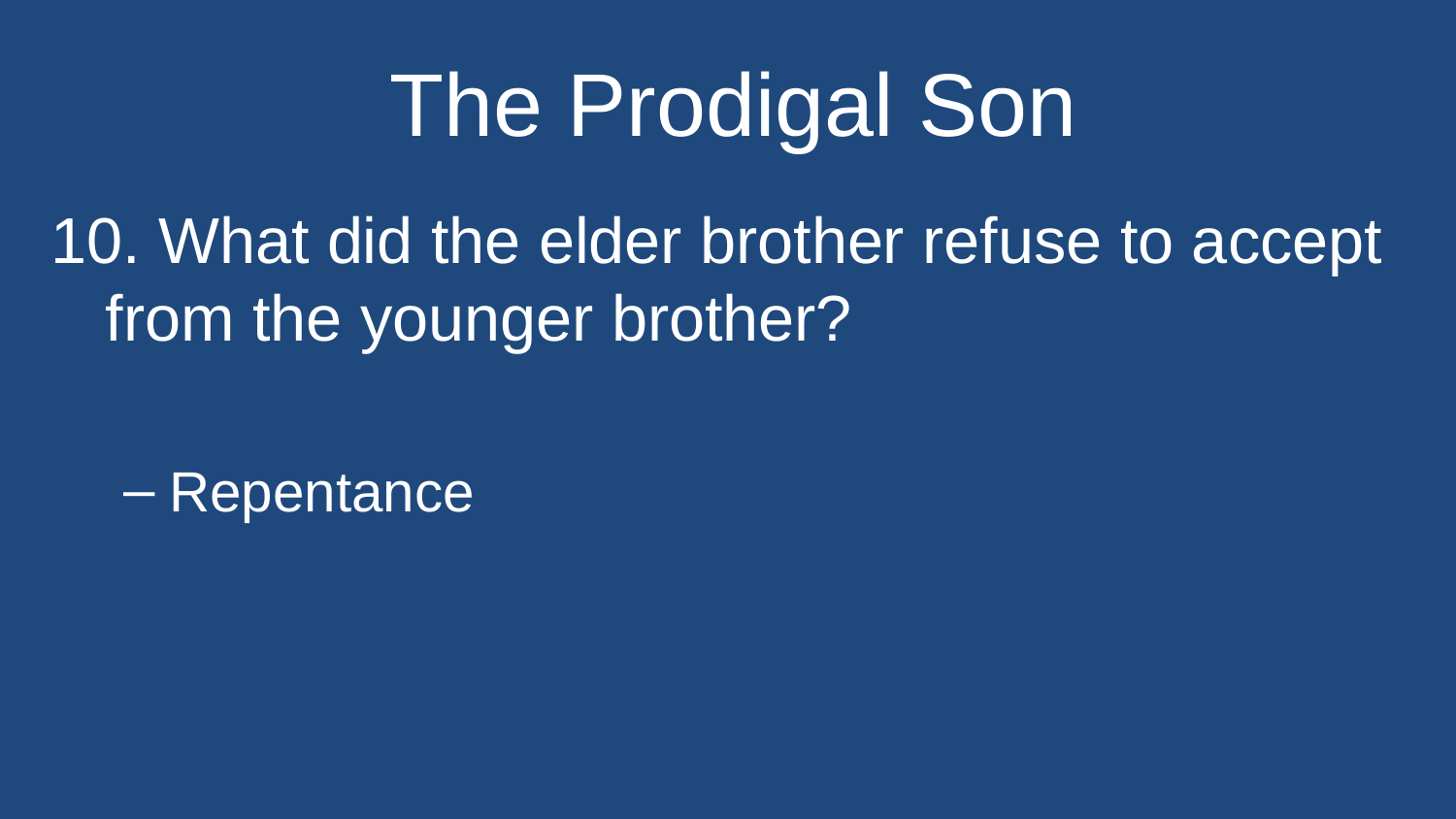

# The Prodigal Son
10. What did the elder brother refuse to accept from the younger brother?

Repentance